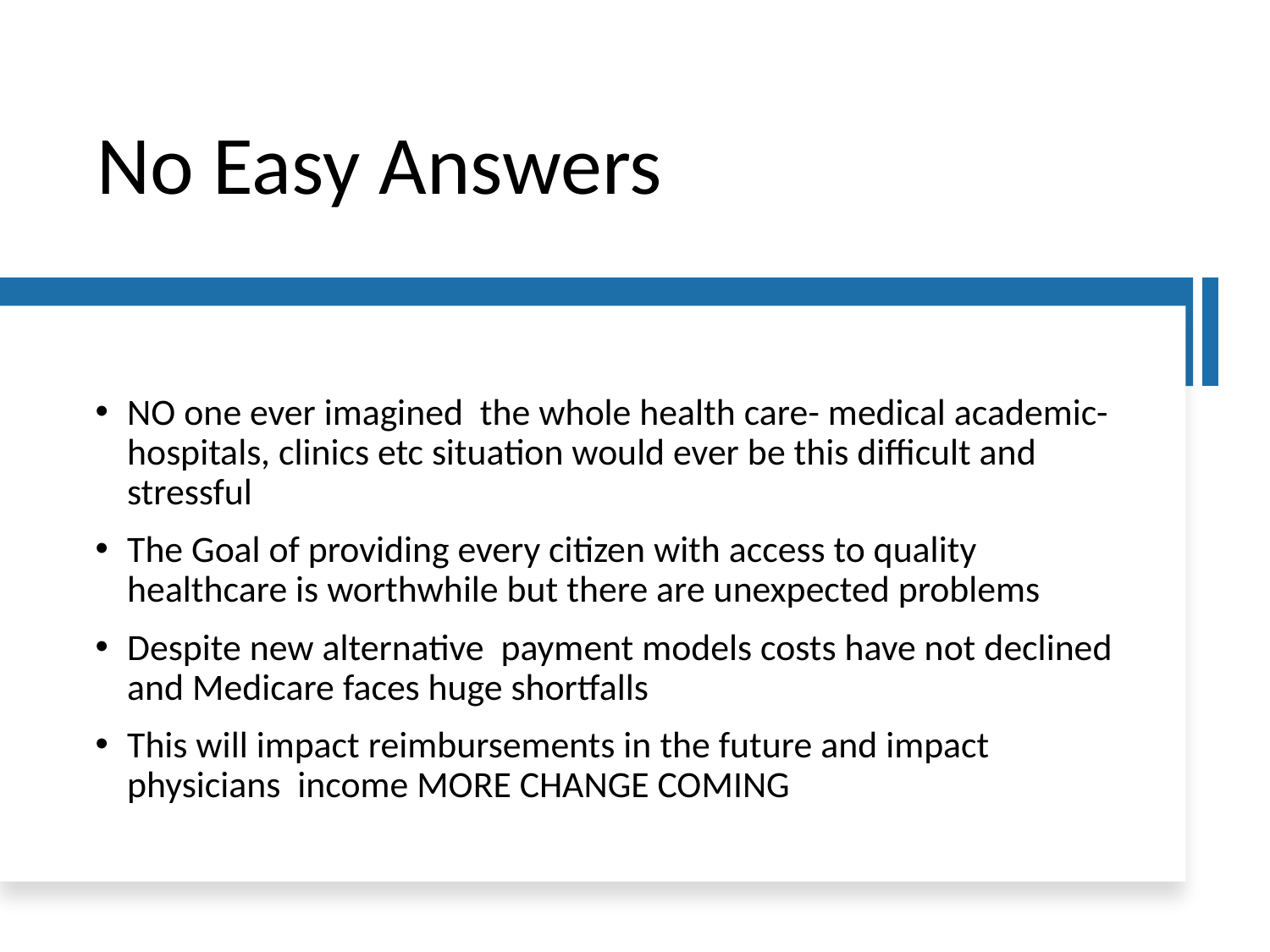

# No Easy Answers

NO one ever imagined  the whole health care- medical academic-hospitals, clinics etc situation would ever be this difficult and stressful
The Goal of providing every citizen with access to quality healthcare is worthwhile but there are unexpected problems
Despite new alternative  payment models costs have not declined and Medicare faces huge shortfalls
This will impact reimbursements in the future and impact physicians  income MORE CHANGE COMING